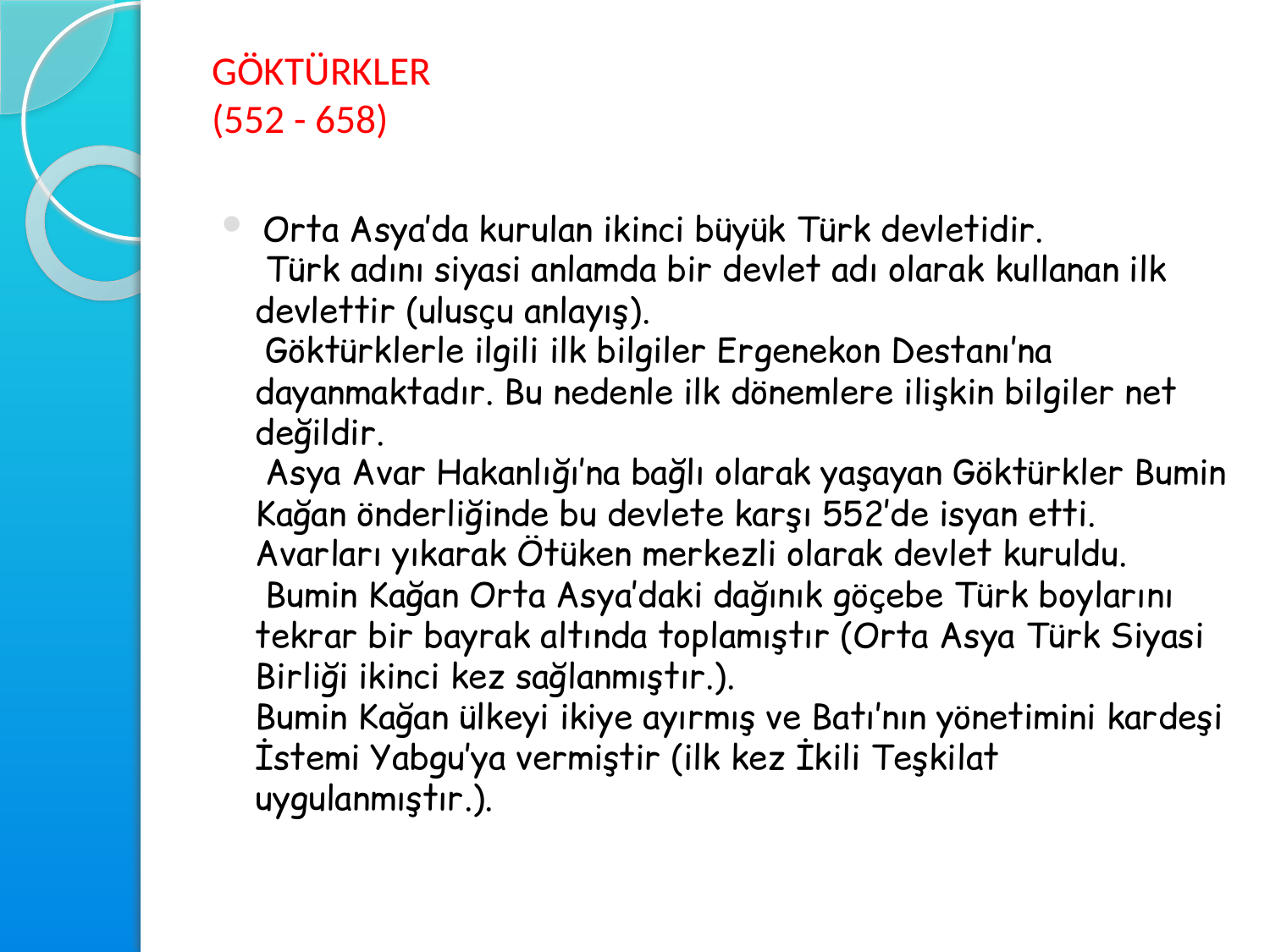

# GÖKTÜRKLER (552 - 658)
 Orta Asya’da kurulan ikinci büyük Türk devletidir.
 Türk adını siyasi anlamda bir devlet adı olarak kullanan ilk devlettir (ulusçu anlayış).
 Göktürklerle ilgili ilk bilgiler Ergenekon Destanı’na dayanmaktadır. Bu nedenle ilk dönemlere ilişkin bilgiler net değildir.
 Asya Avar Hakanlığı’na bağlı olarak yaşayan Göktürkler Bumin Kağan önderliğinde bu devlete karşı 552’de isyan etti. Avarları yıkarak Ötüken merkezli olarak devlet kuruldu.
 Bumin Kağan Orta Asya’daki dağınık göçebe Türk boylarını tekrar bir bayrak altında toplamıştır (Orta Asya Türk Siyasi Birliği ikinci kez sağlanmıştır.).
Bumin Kağan ülkeyi ikiye ayırmış ve Batı’nın yönetimini kardeşi İstemi Yabgu’ya vermiştir (ilk kez İkili Teşkilat uygulanmıştır.).